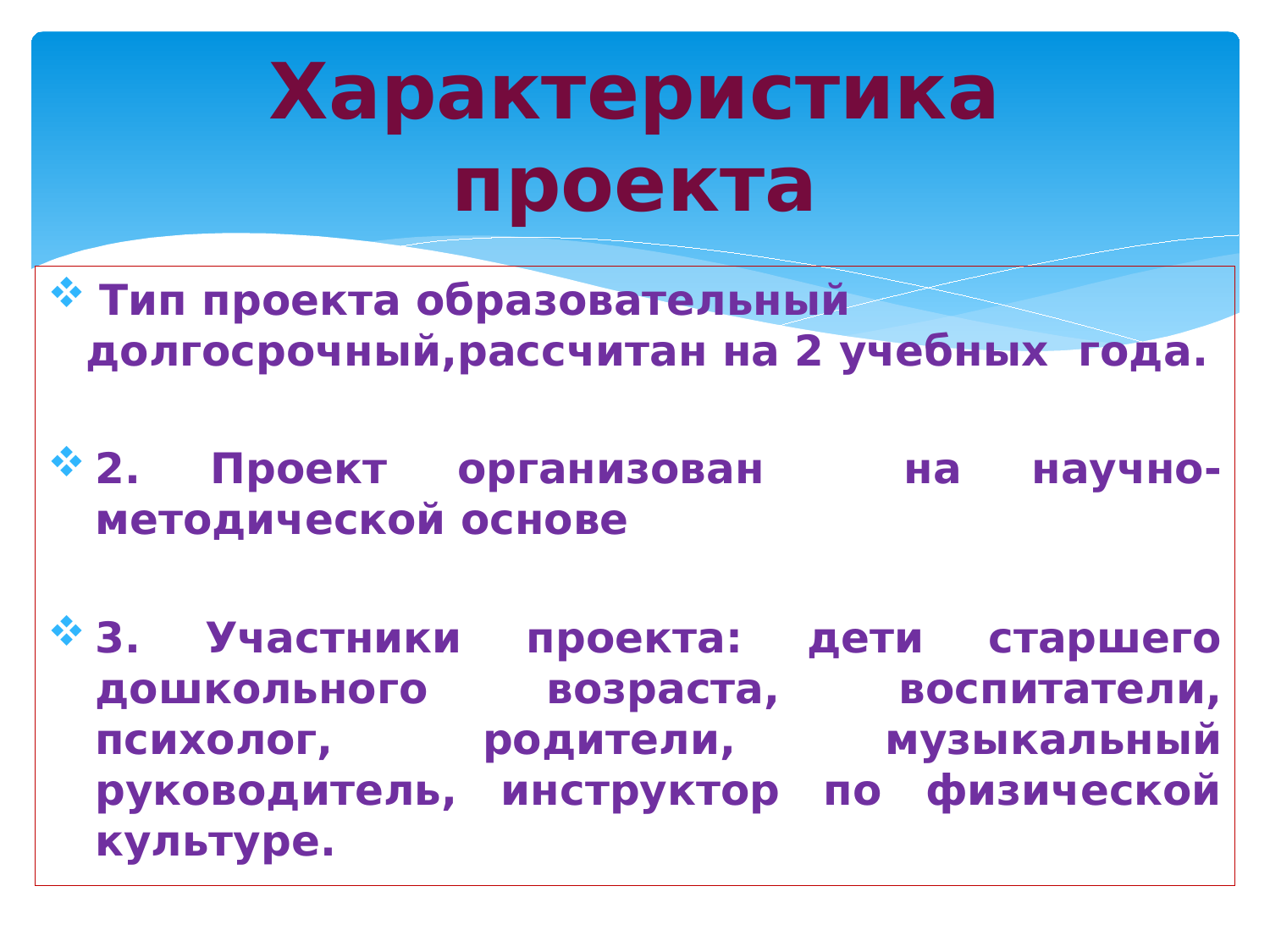

# Характеристика проекта
 Тип проекта образовательный долгосрочный,рассчитан на 2 учебных  года.

2. Проект организован  на научно-методической основе

3. Участники проекта: дети старшего дошкольного возраста, воспитатели, психолог, родители, музыкальный руководитель, инструктор по физической культуре.